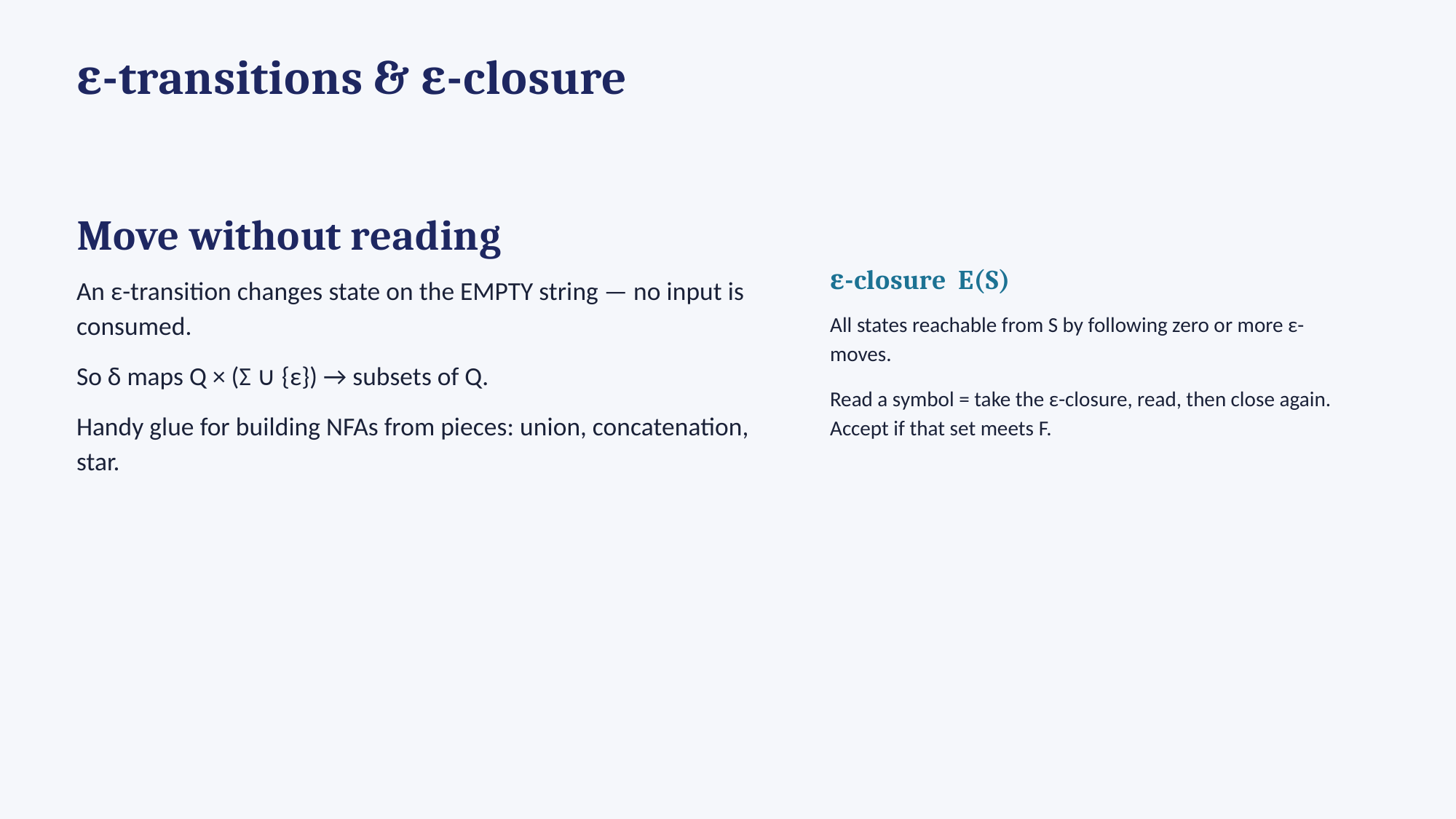

ε-transitions & ε-closure
Move without reading
An ε-transition changes state on the EMPTY string — no input is consumed.
So δ maps Q × (Σ ∪ {ε}) → subsets of Q.
Handy glue for building NFAs from pieces: union, concatenation, star.
ε-closure  E(S)
All states reachable from S by following zero or more ε-moves.
Read a symbol = take the ε-closure, read, then close again. Accept if that set meets F.